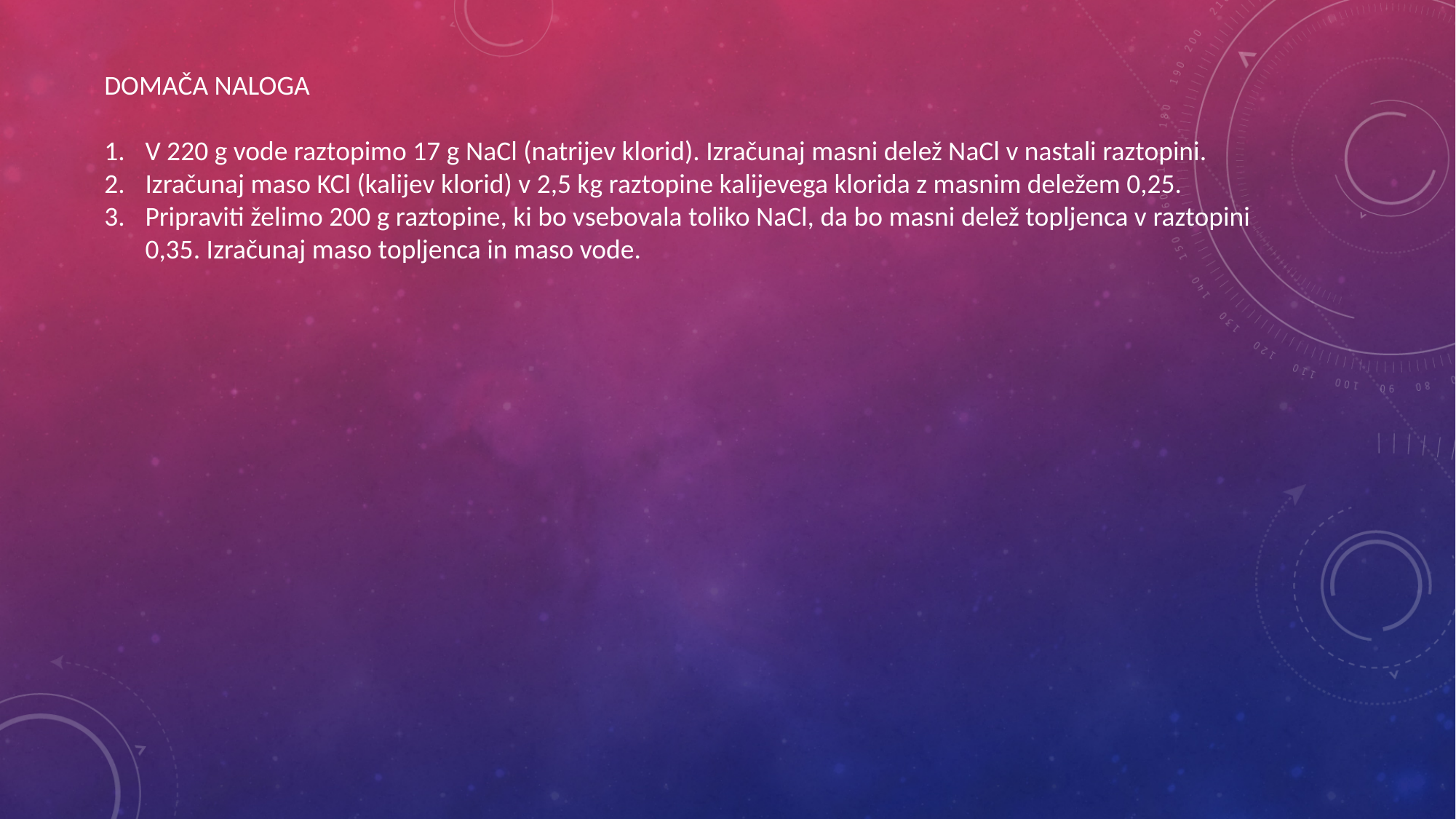

DOMAČA NALOGA

V 220 g vode raztopimo 17 g NaCl (natrijev klorid). Izračunaj masni delež NaCl v nastali raztopini.
Izračunaj maso KCl (kalijev klorid) v 2,5 kg raztopine kalijevega klorida z masnim deležem 0,25.
Pripraviti želimo 200 g raztopine, ki bo vsebovala toliko NaCl, da bo masni delež topljenca v raztopini 0,35. Izračunaj maso topljenca in maso vode.